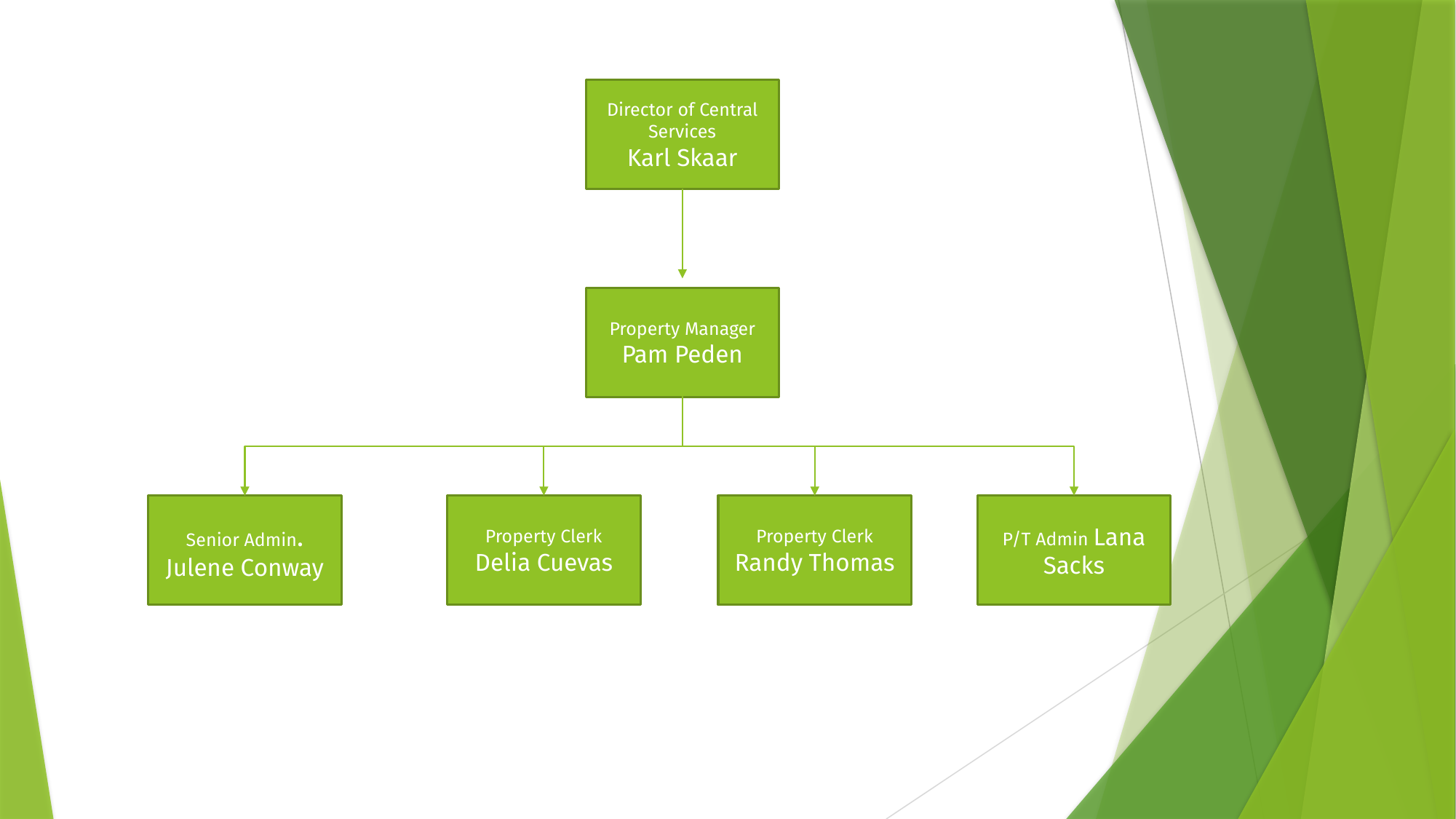

Director of Central Services
Karl Skaar
Property Manager
Pam Peden
Property Clerk Randy Thomas
Senior Admin.
Julene Conway
Property Clerk Delia Cuevas
P/T Admin Lana Sacks